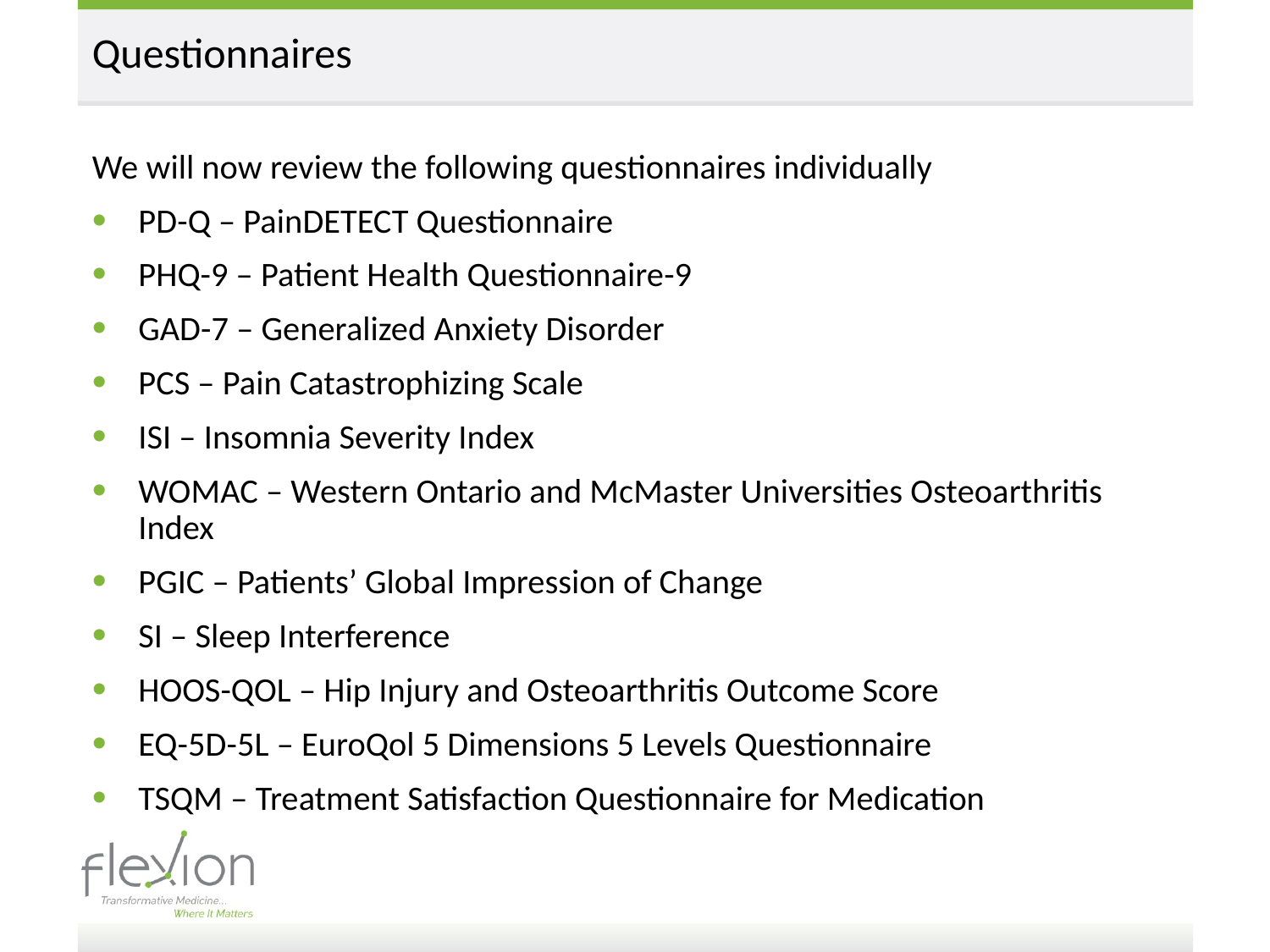

# Questionnaires
We will now review the following questionnaires individually
PD-Q – PainDETECT Questionnaire
PHQ-9 – Patient Health Questionnaire-9
GAD-7 – Generalized Anxiety Disorder
PCS – Pain Catastrophizing Scale
ISI – Insomnia Severity Index
WOMAC – Western Ontario and McMaster Universities Osteoarthritis Index
PGIC – Patients’ Global Impression of Change
SI – Sleep Interference
HOOS-QOL – Hip Injury and Osteoarthritis Outcome Score
EQ-5D-5L – EuroQol 5 Dimensions 5 Levels Questionnaire
TSQM – Treatment Satisfaction Questionnaire for Medication